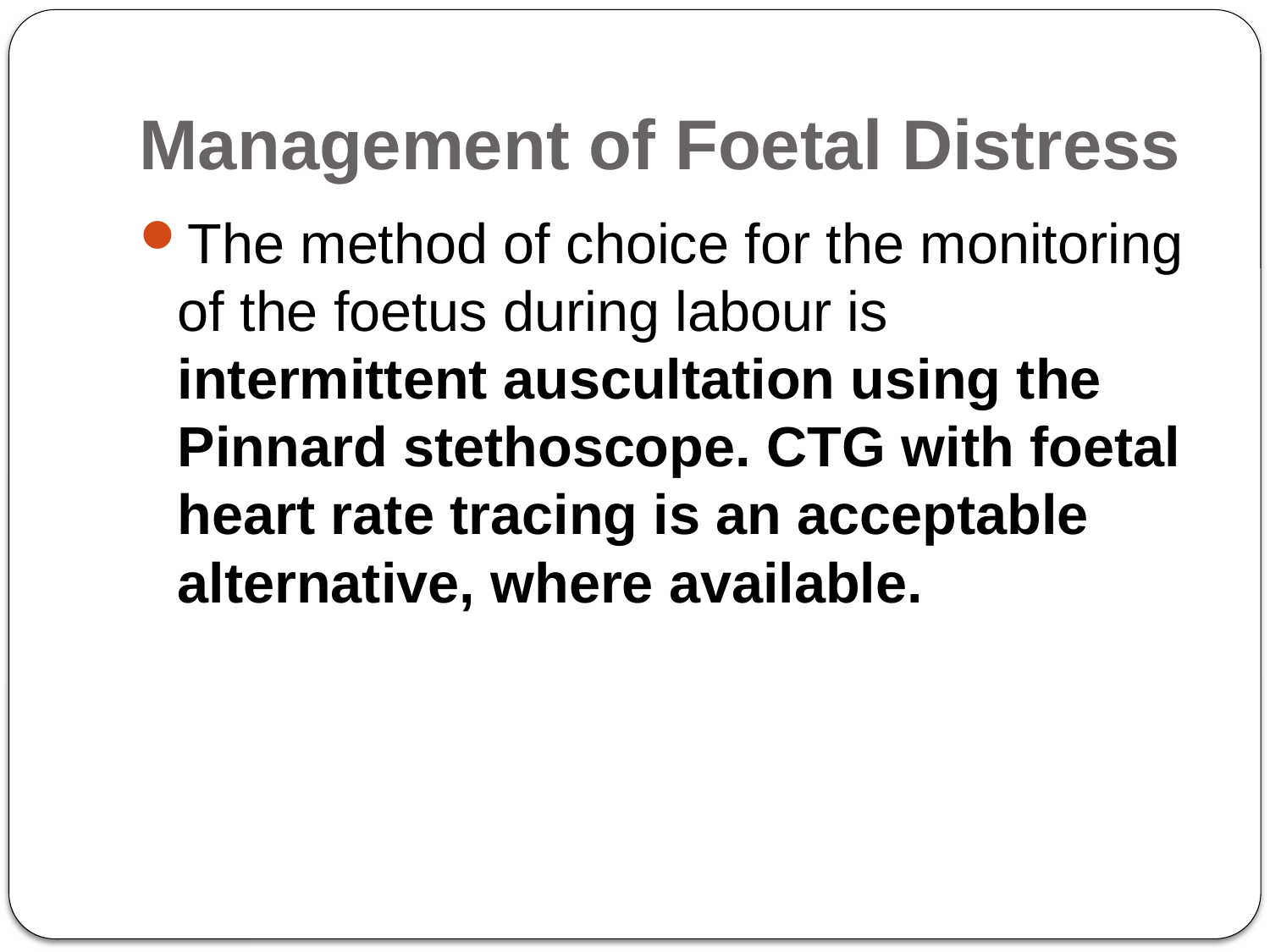

# Management of Foetal Distress
The method of choice for the monitoring of the foetus during labour is intermittent auscultation using the Pinnard stethoscope. CTG with foetal heart rate tracing is an acceptable alternative, where available.